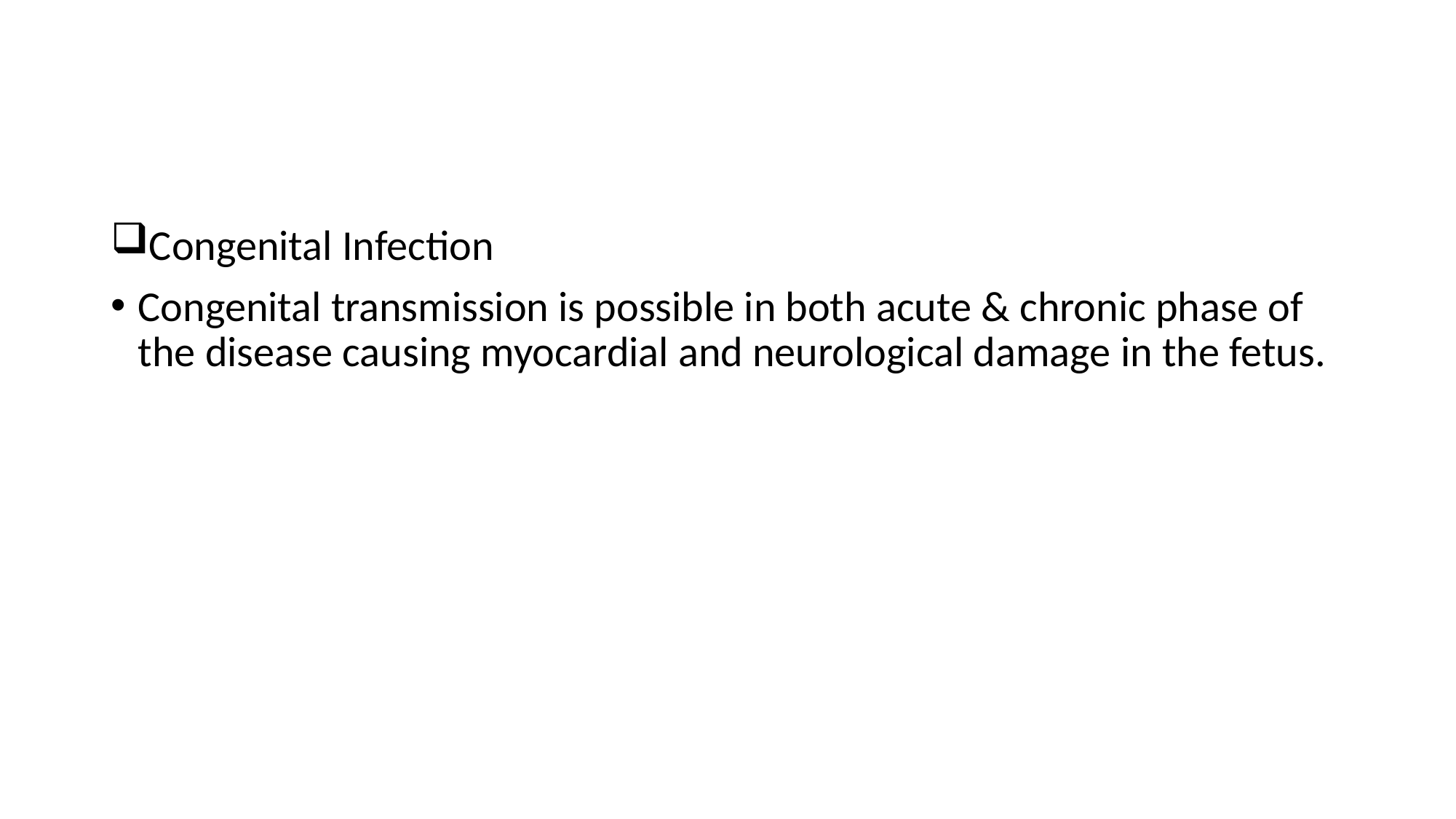

Congenital Infection
Congenital transmission is possible in both acute & chronic phase of the disease causing myocardial and neurological damage in the fetus.